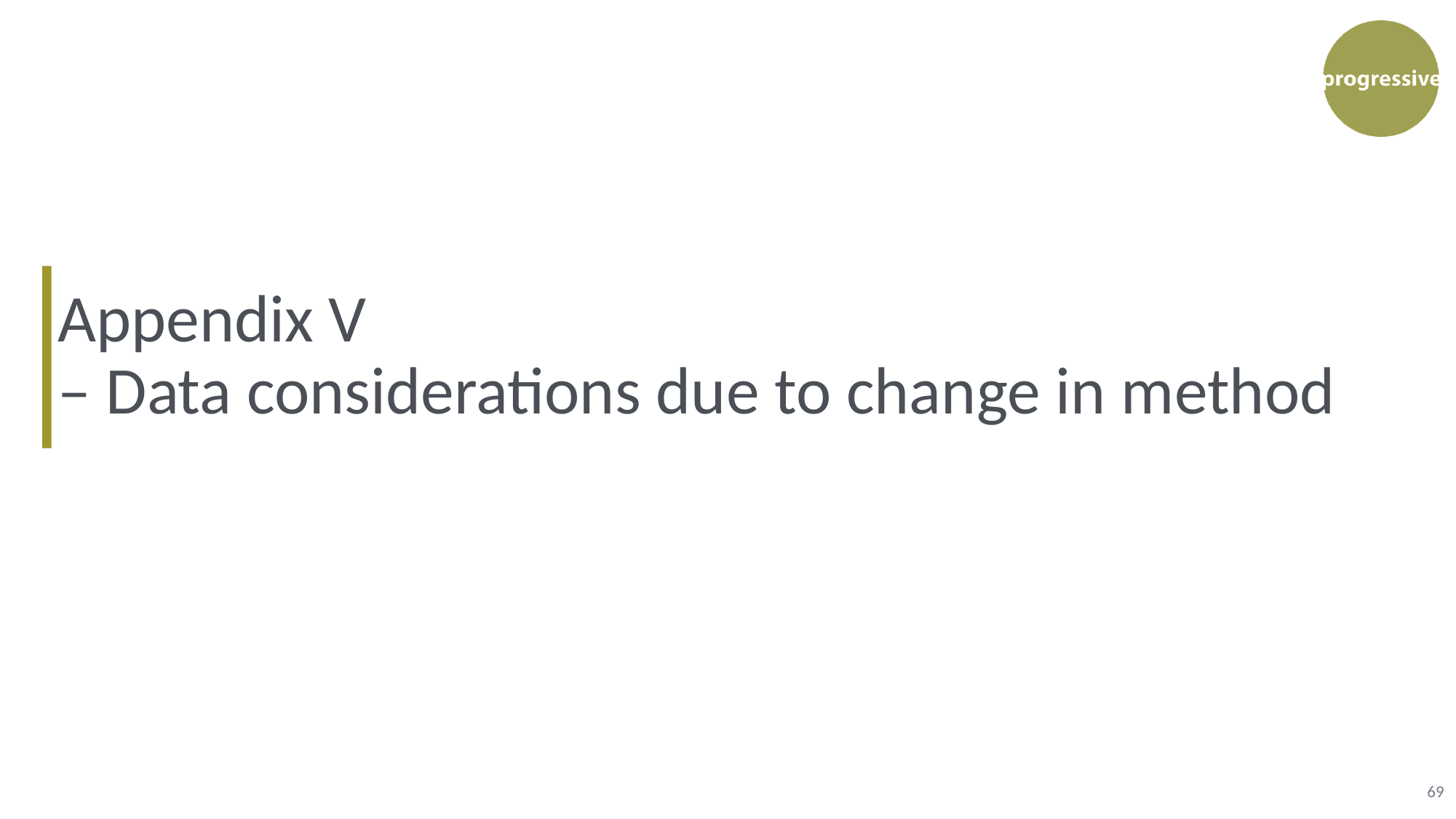

# Appendix V – Data considerations due to change in method
69